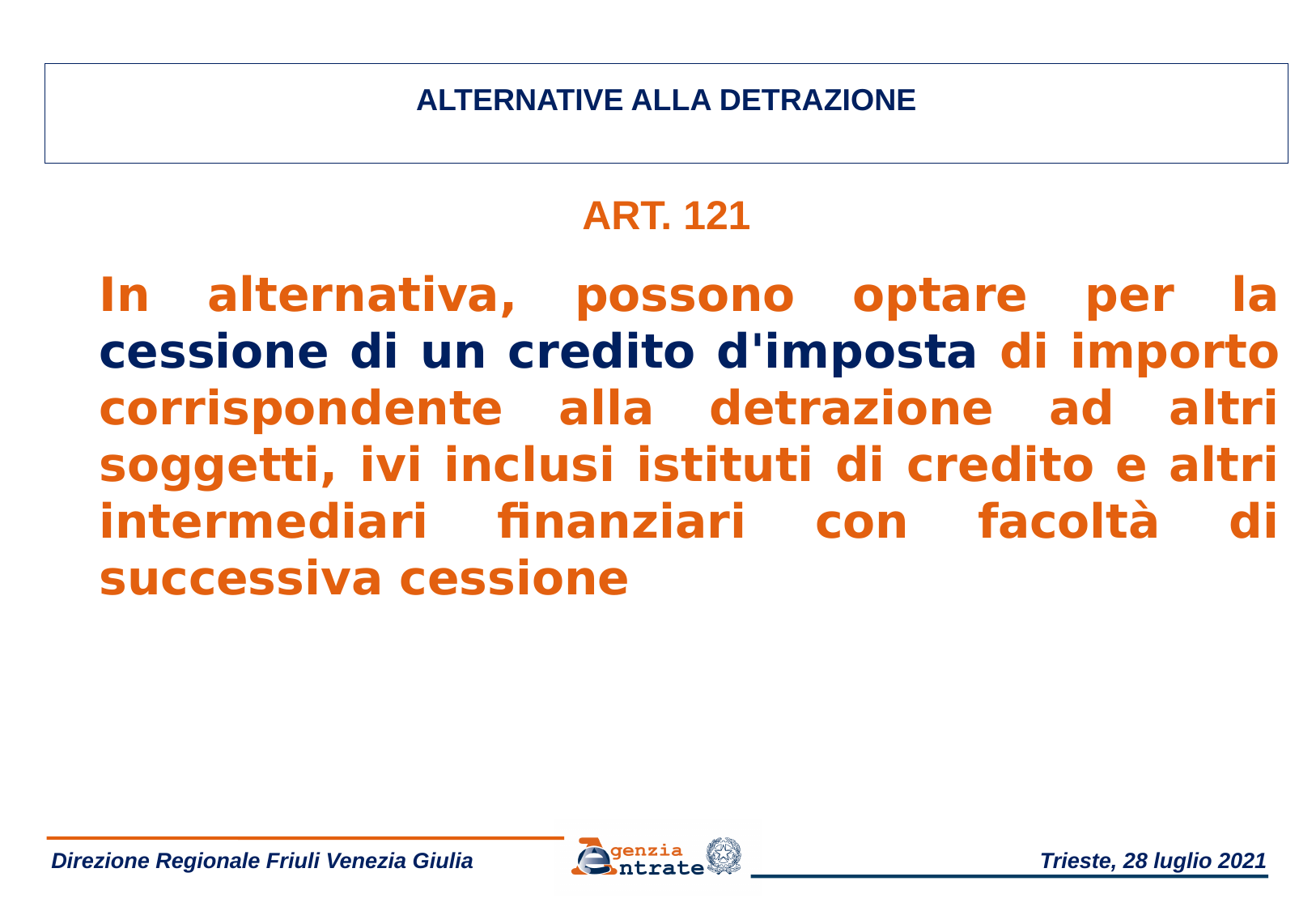

ALTERNATIVE ALLA DETRAZIONE
ART. 121
In alternativa, possono optare per la cessione di un credito d'imposta di importo corrispondente alla detrazione ad altri soggetti, ivi inclusi istituti di credito e altri intermediari finanziari con facoltà di successiva cessione

 Direzione Regionale Friuli Venezia Giulia
Trieste, 28 luglio 2021